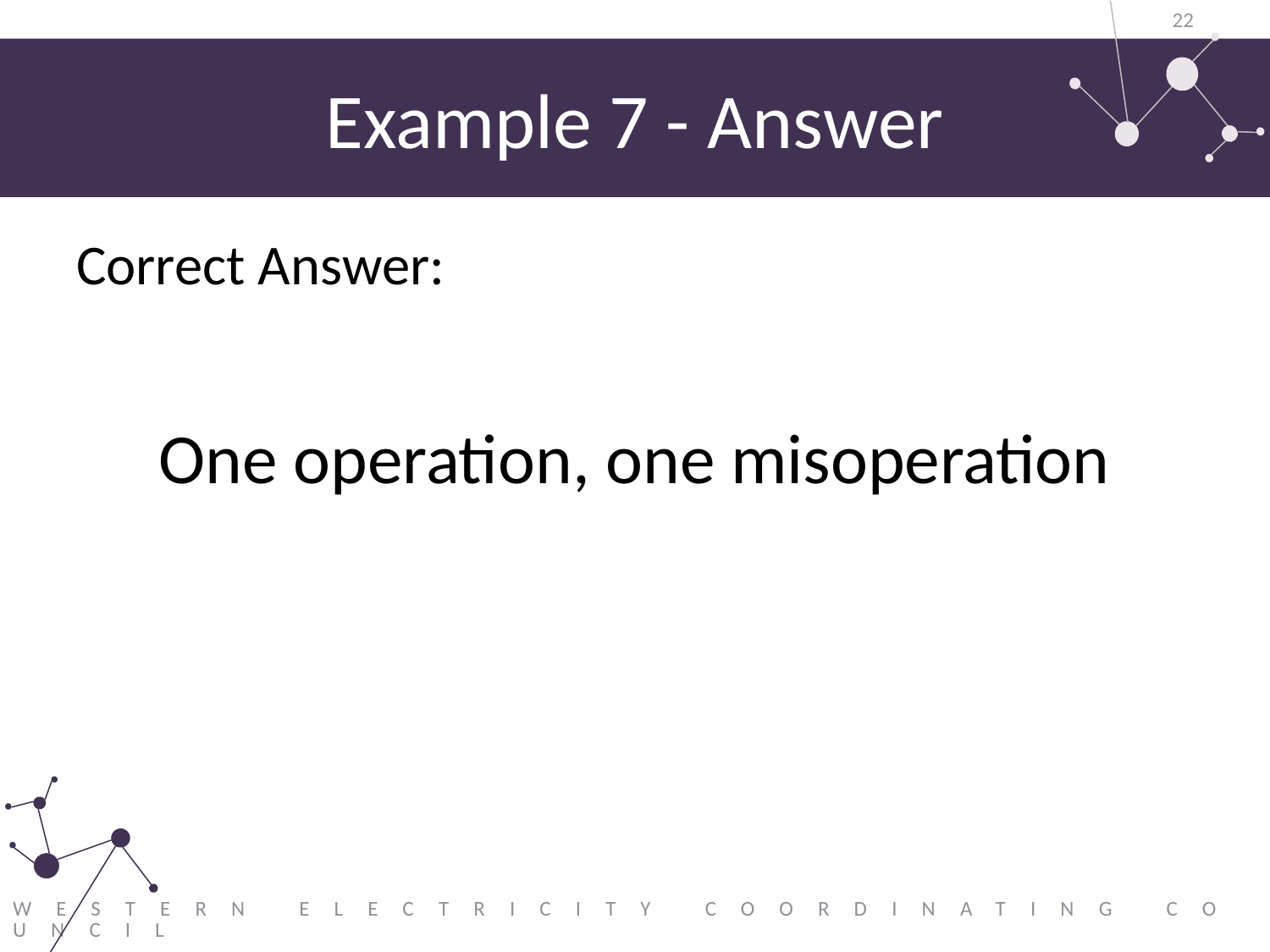

22
# Example 7 - Answer
Correct Answer:

One operation, one misoperation

Western Electricity Coordinating Council